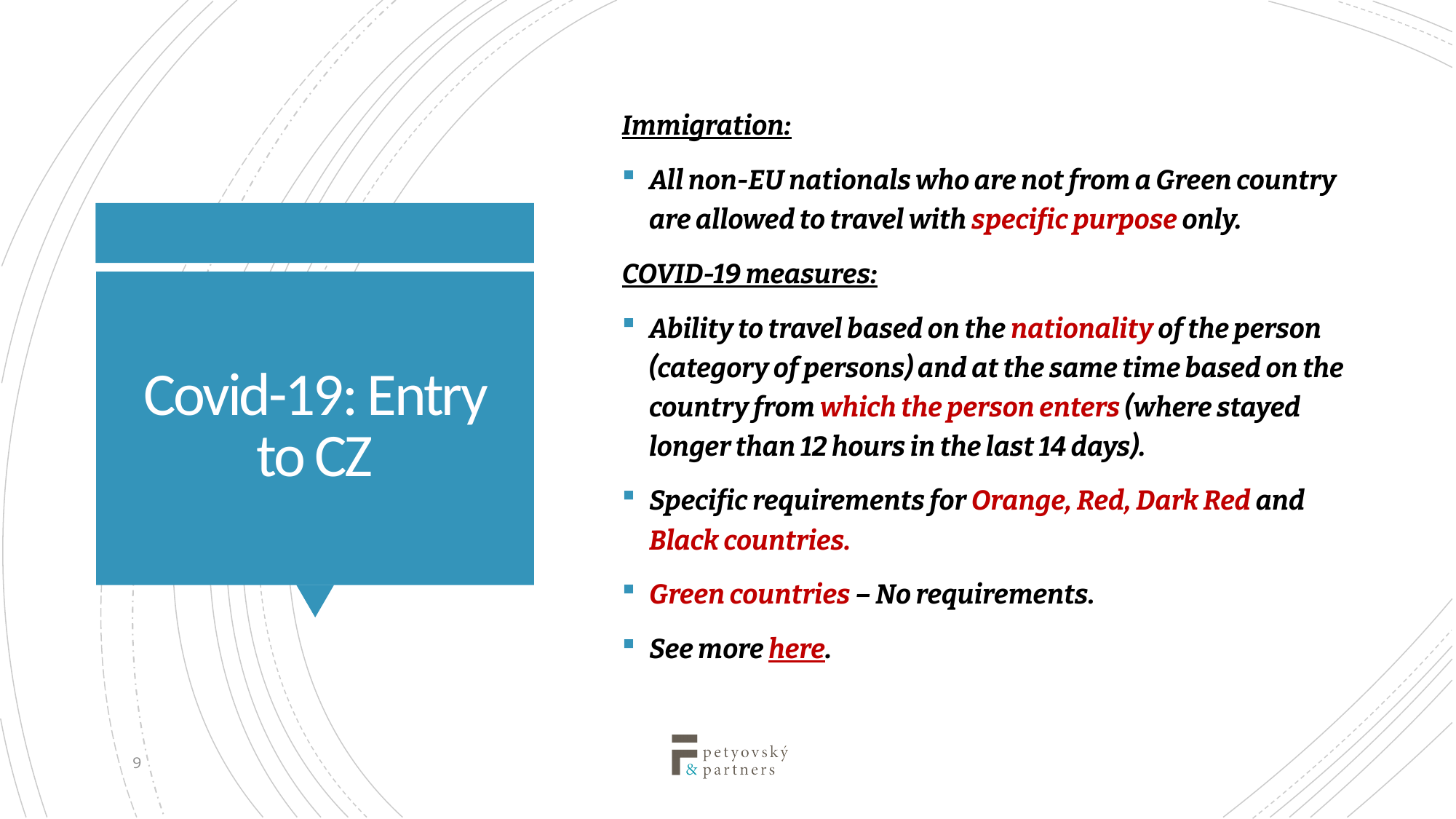

Immigration:
All non-EU nationals who are not from a Green country are allowed to travel with specific purpose only.
COVID-19 measures:
Ability to travel based on the nationality of the person (category of persons) and at the same time based on the country from which the person enters (where stayed longer than 12 hours in the last 14 days).
Specific requirements for Orange, Red, Dark Red and Black countries.
Green countries – No requirements.
See more here.

# Covid-19: Entry to CZ
9